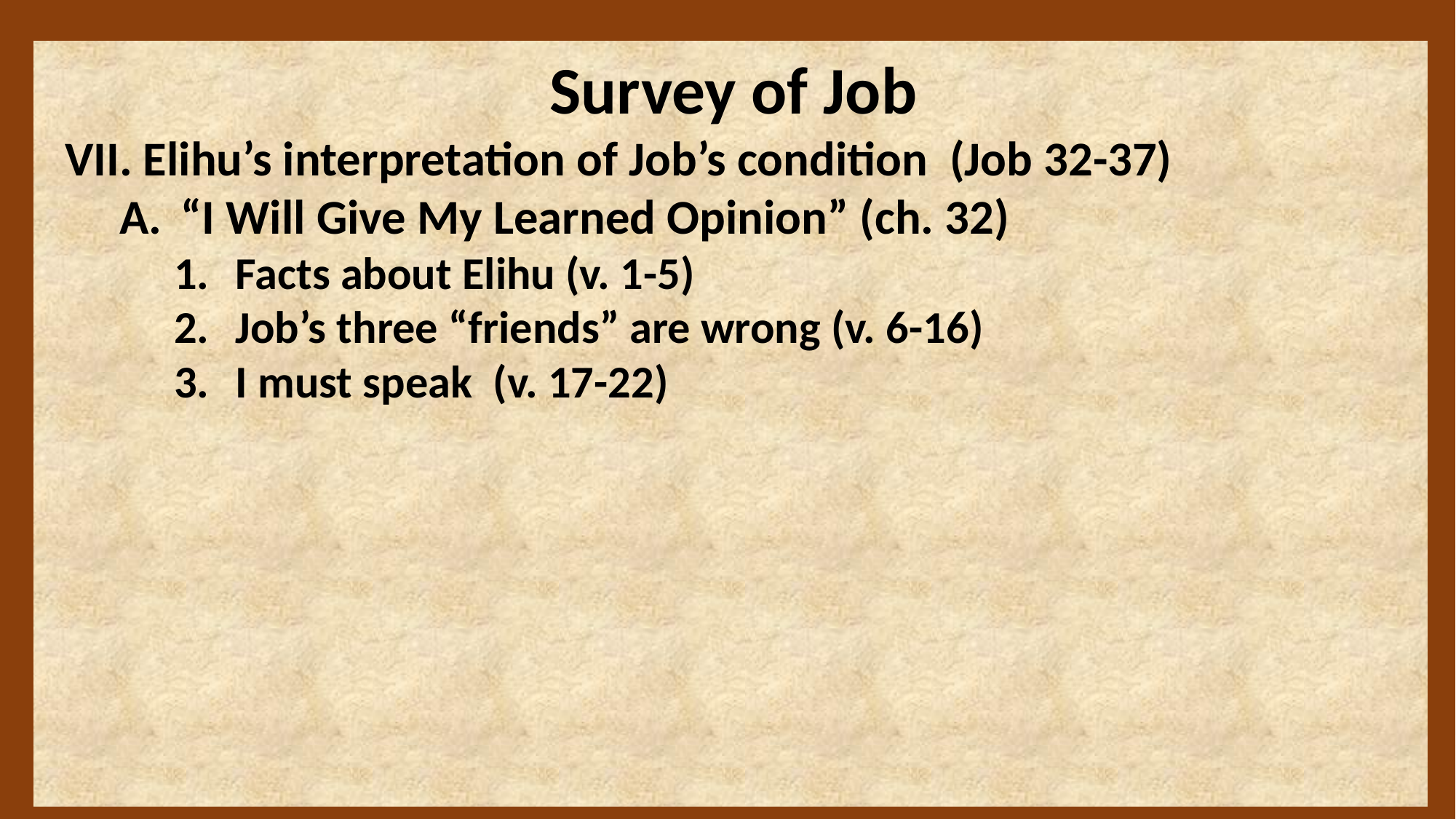

Survey of Job
VII. Elihu’s interpretation of Job’s condition  (Job 32-37)
“I Will Give My Learned Opinion” (ch. 32)
Facts about Elihu (v. 1-5)
Job’s three “friends” are wrong (v. 6-16)
I must speak  (v. 17-22)
5